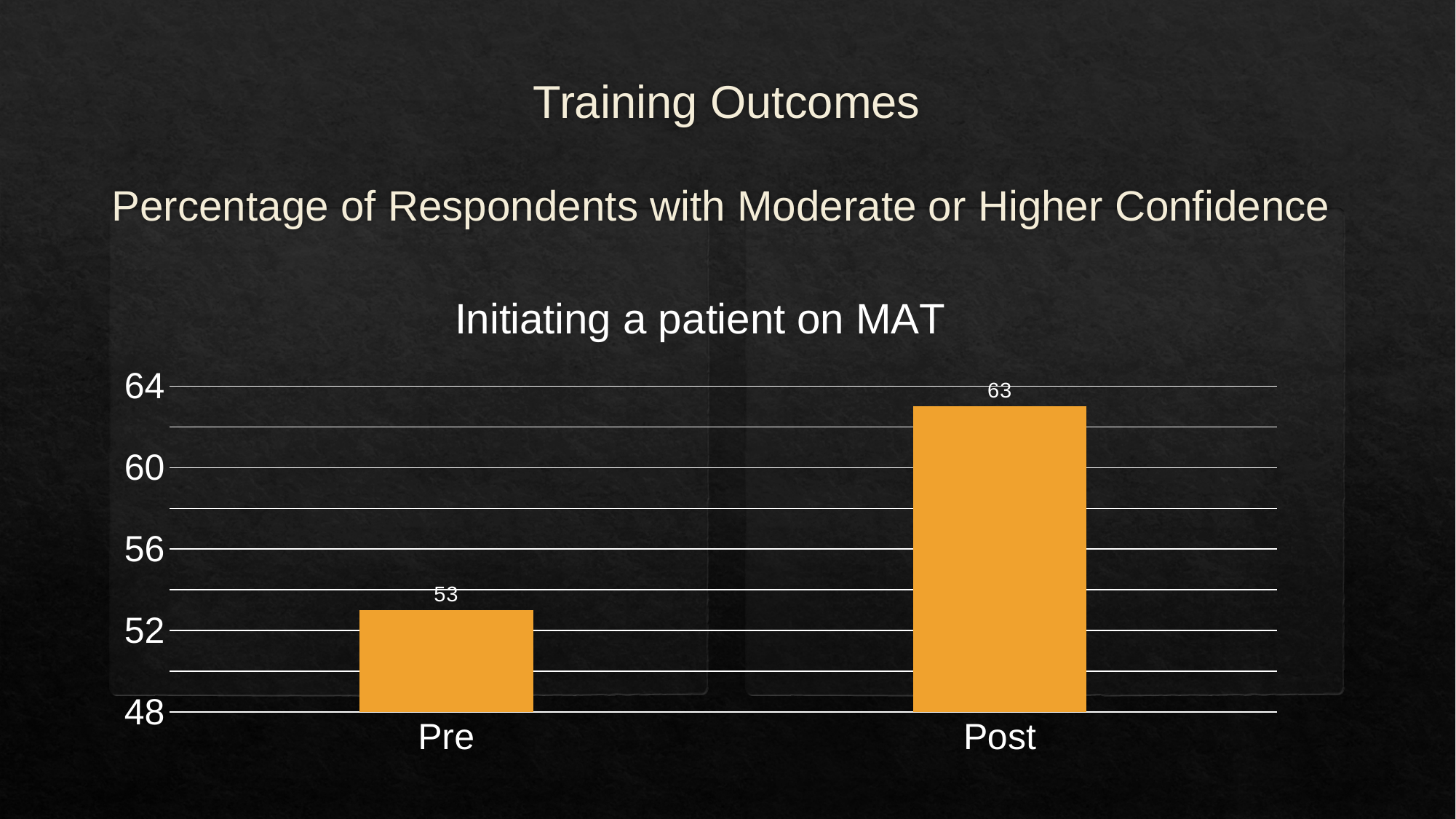

# Training Outcomes
Percentage of Respondents with Moderate or Higher Confidence

### Chart:

| Category | Initiating a patient on MAT |
|---|---|
| Pre | 53.0 |
| Post | 63.0 |